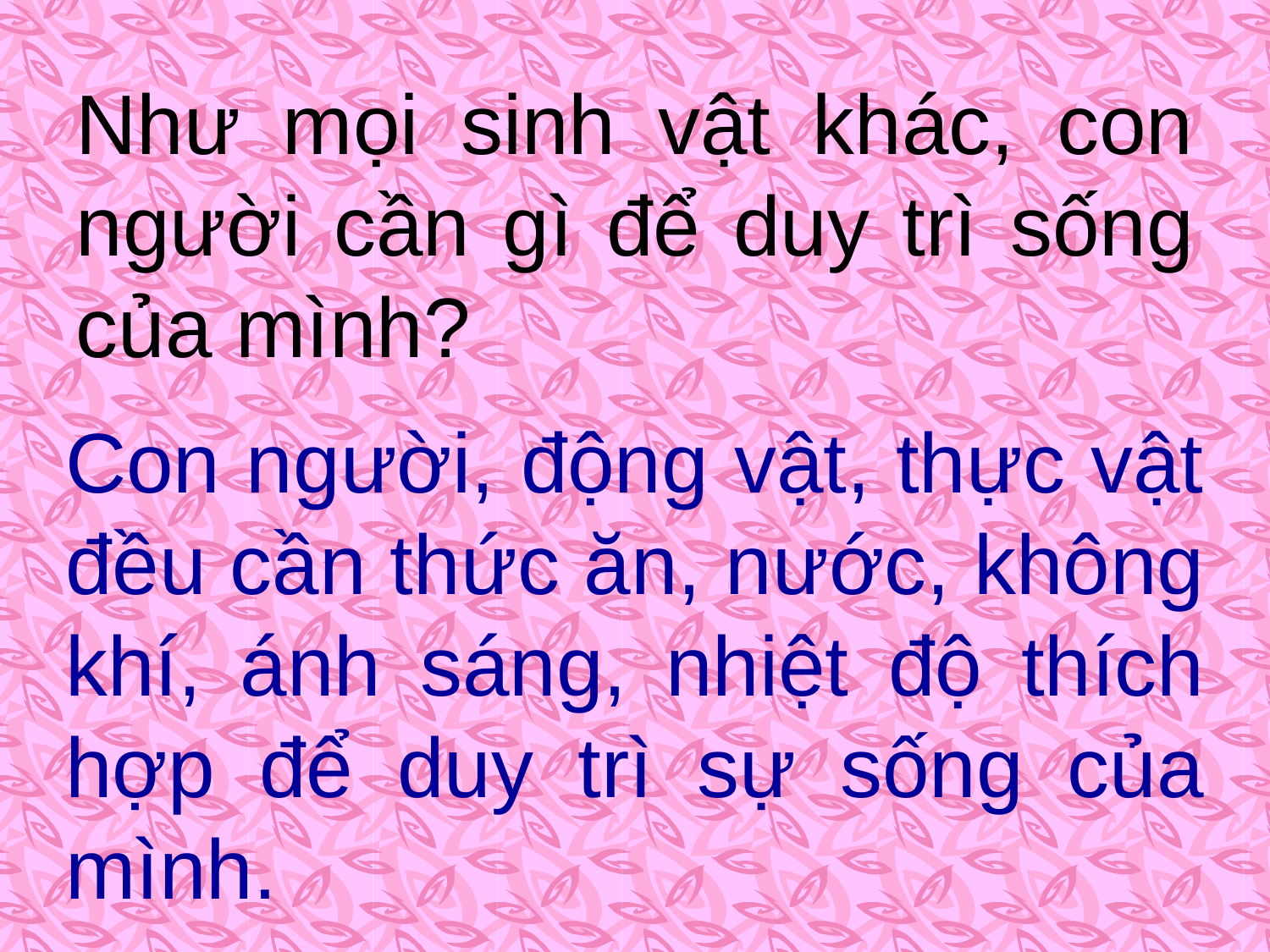

Như mọi sinh vật khác, con người cần gì để duy trì sống của mình?
Con người, động vật, thực vật đều cần thức ăn, nước, không khí, ánh sáng, nhiệt độ thích hợp để duy trì sự sống của mình.